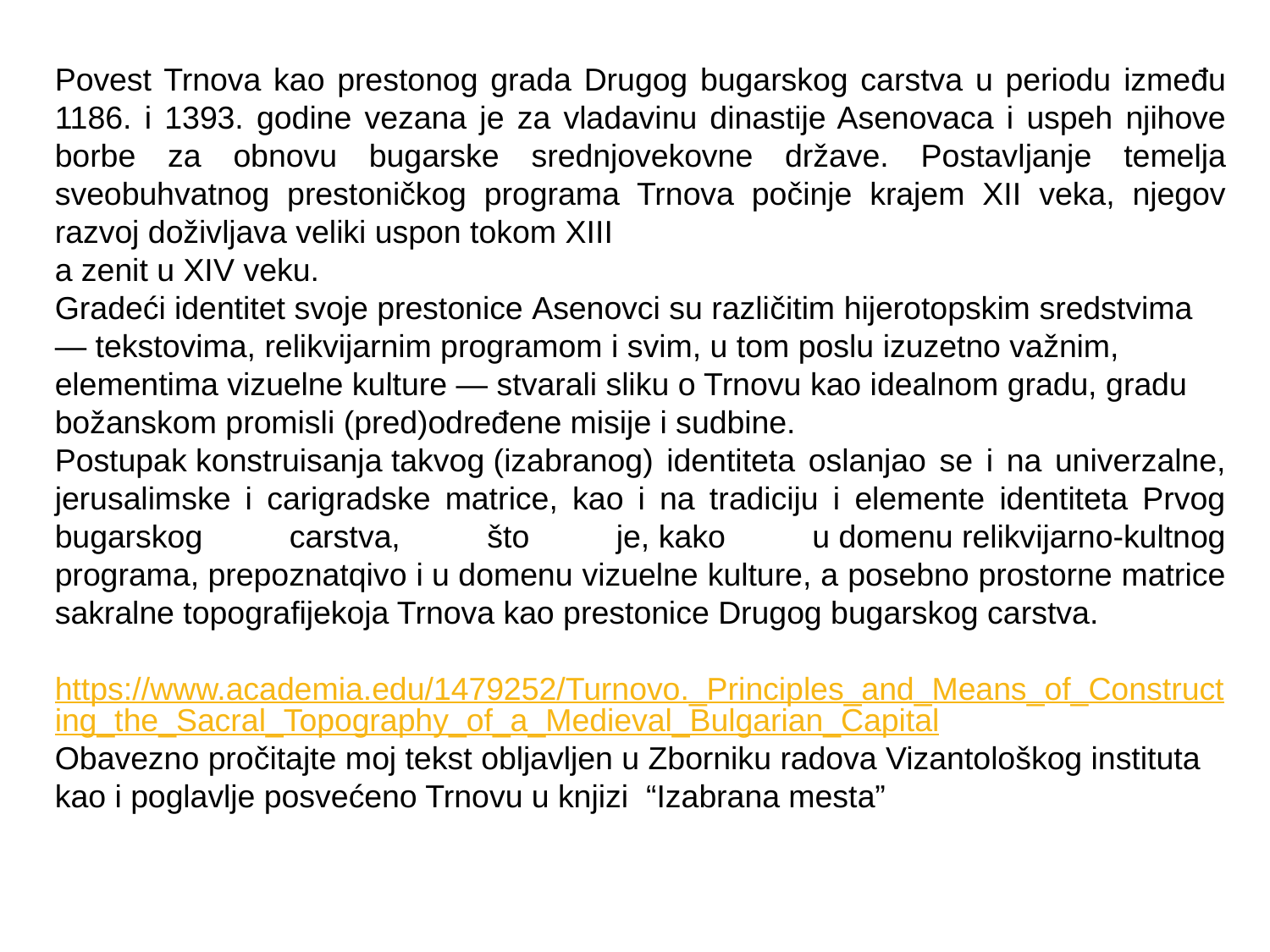

Povest Trnova kao prestonog grada Drugog bugarskog carstva u periodu između 1186. i 1393. godine vezana je za vladavinu dinastije Asenovaca i uspeh njihove borbe za obnovu bugarske srednjovekovne države. Postavljanje temelja sveobuhvatnog prestoničkog programa Trnova počinje krajem XII veka, njegov razvoj doživljava veliki uspon tokom XIII
a zenit u XIV veku. Gradeći identitet svoje prestonice Asenovci su različitim hijerotopskim sredstvima — tekstovima, relikvijarnim programom i svim, u tom poslu izuzetno važnim, elementima vizuelne kulture — stvarali sliku o Trnovu kao idealnom gradu, gradu božanskom promisli (pred)određene misije i sudbine.
Postupak konstruisanja takvog (izabranog) identiteta oslanjao se i na univerzalne, jerusalimske i carigradske matrice, kao i na tradiciju i elemente identiteta Prvog bugarskog carstva, što je, kako u domenu relikvijarno-kultnog programa, prepoznatqivo i u domenu vizuelne kulture, a posebno prostorne matrice sakralne topografijekoja Trnova kao prestonice Drugog bugarskog carstva.

https://www.academia.edu/1479252/Turnovo._Principles_and_Means_of_Constructing_the_Sacral_Topography_of_a_Medieval_Bulgarian_Capital
Obavezno pročitajte moj tekst obljavljen u Zborniku radova Vizantološkog instituta kao i poglavlje posvećeno Trnovu u knjizi  “Izabrana mesta”